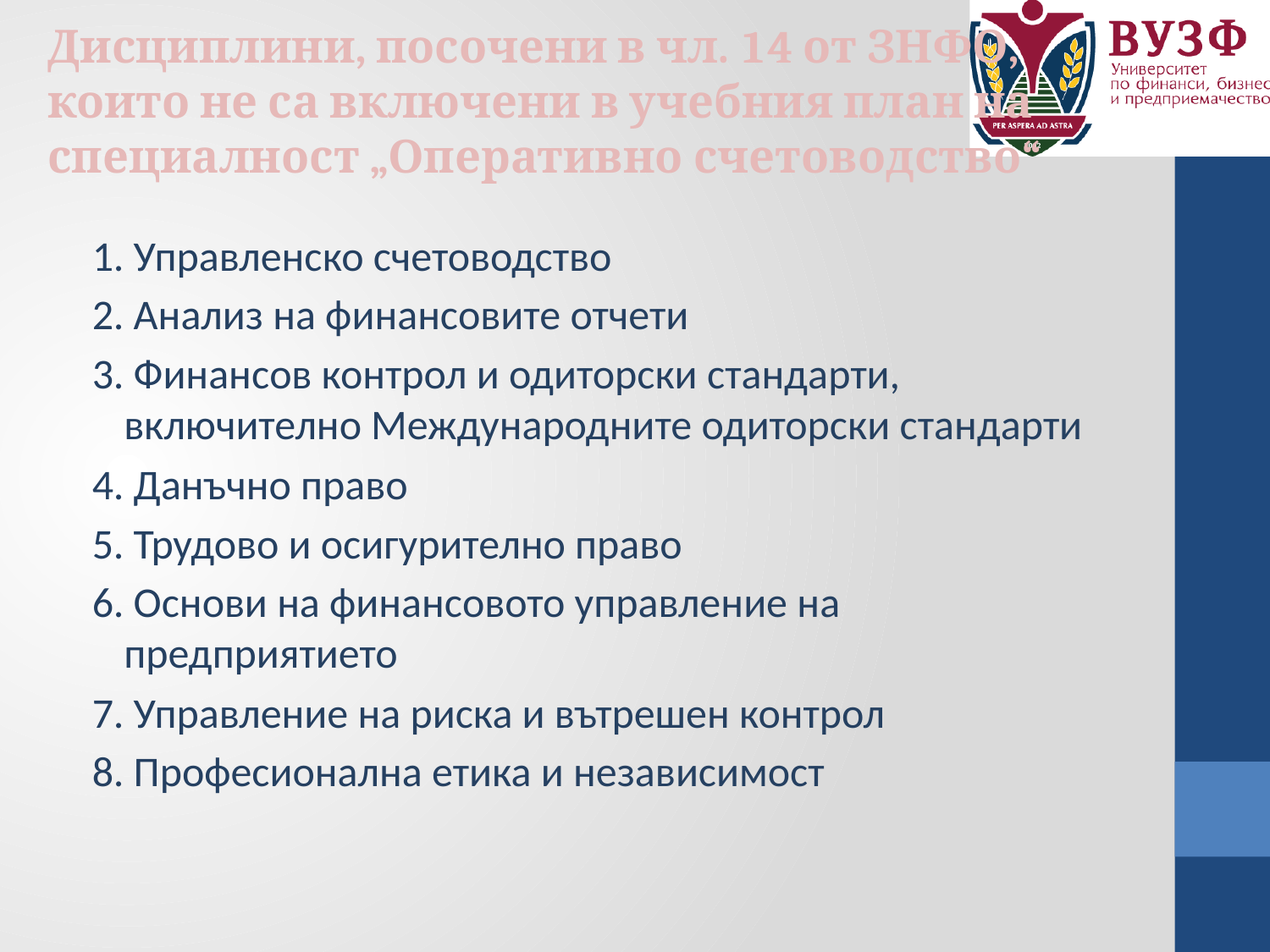

# Дисциплини, посочени в чл. 14 от ЗНФО, които не са включени в учебния план на специалност „Оперативно счетоводство“
1. Управленско счетоводство
2. Анализ на финансовите отчети
3. Финансов контрол и одиторски стандарти, включително Международните одиторски стандарти
4. Данъчно право
5. Трудово и осигурително право
6. Основи на финансовото управление на предприятието
7. Управление на риска и вътрешен контрол
8. Професионална етика и независимост